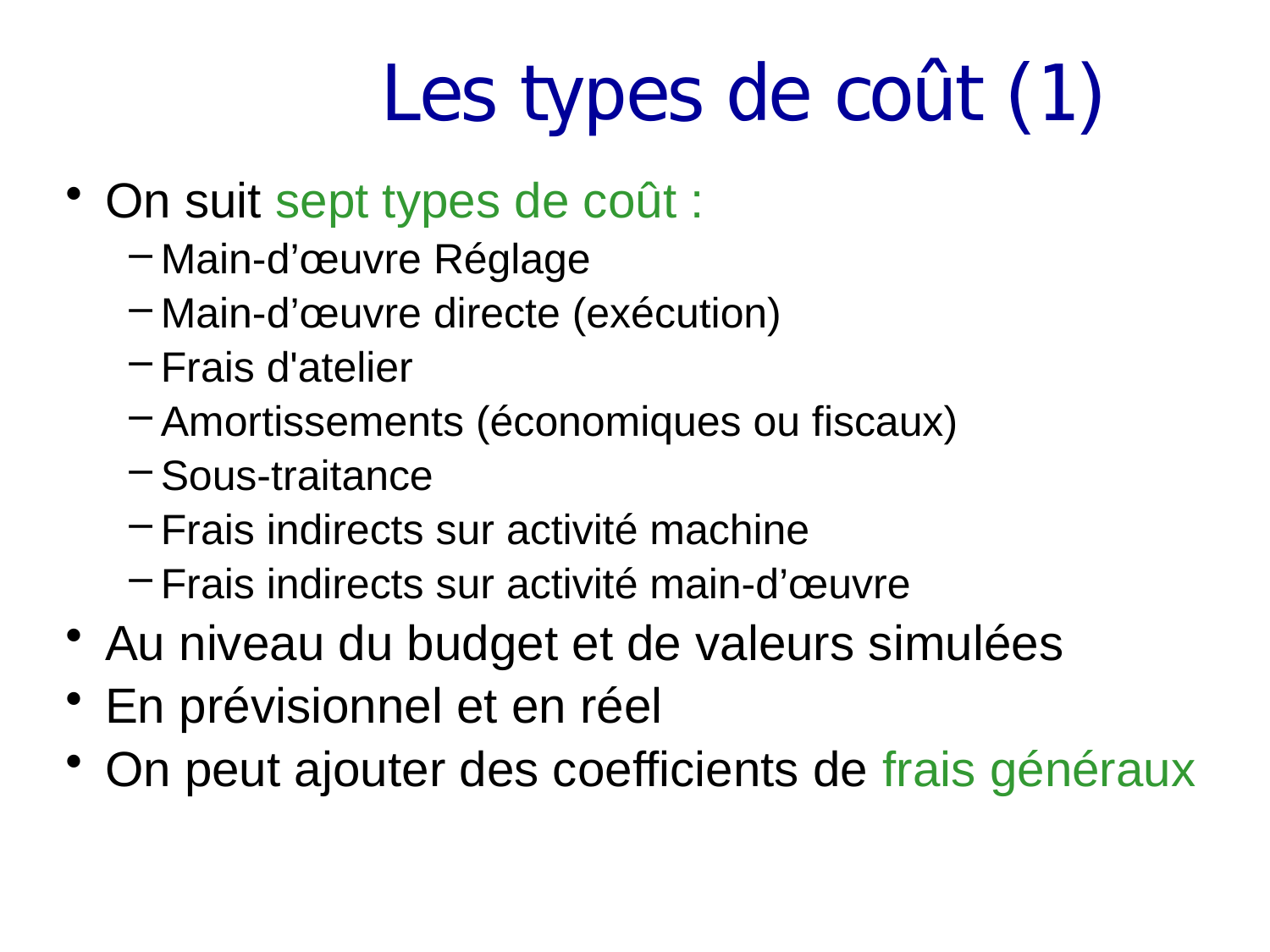

# Les types de coût (1)
On suit sept types de coût :
Main-d’œuvre Réglage
Main-d’œuvre directe (exécution)
Frais d'atelier
Amortissements (économiques ou fiscaux)
Sous-traitance
Frais indirects sur activité machine
Frais indirects sur activité main-d’œuvre
Au niveau du budget et de valeurs simulées
En prévisionnel et en réel
On peut ajouter des coefficients de frais généraux